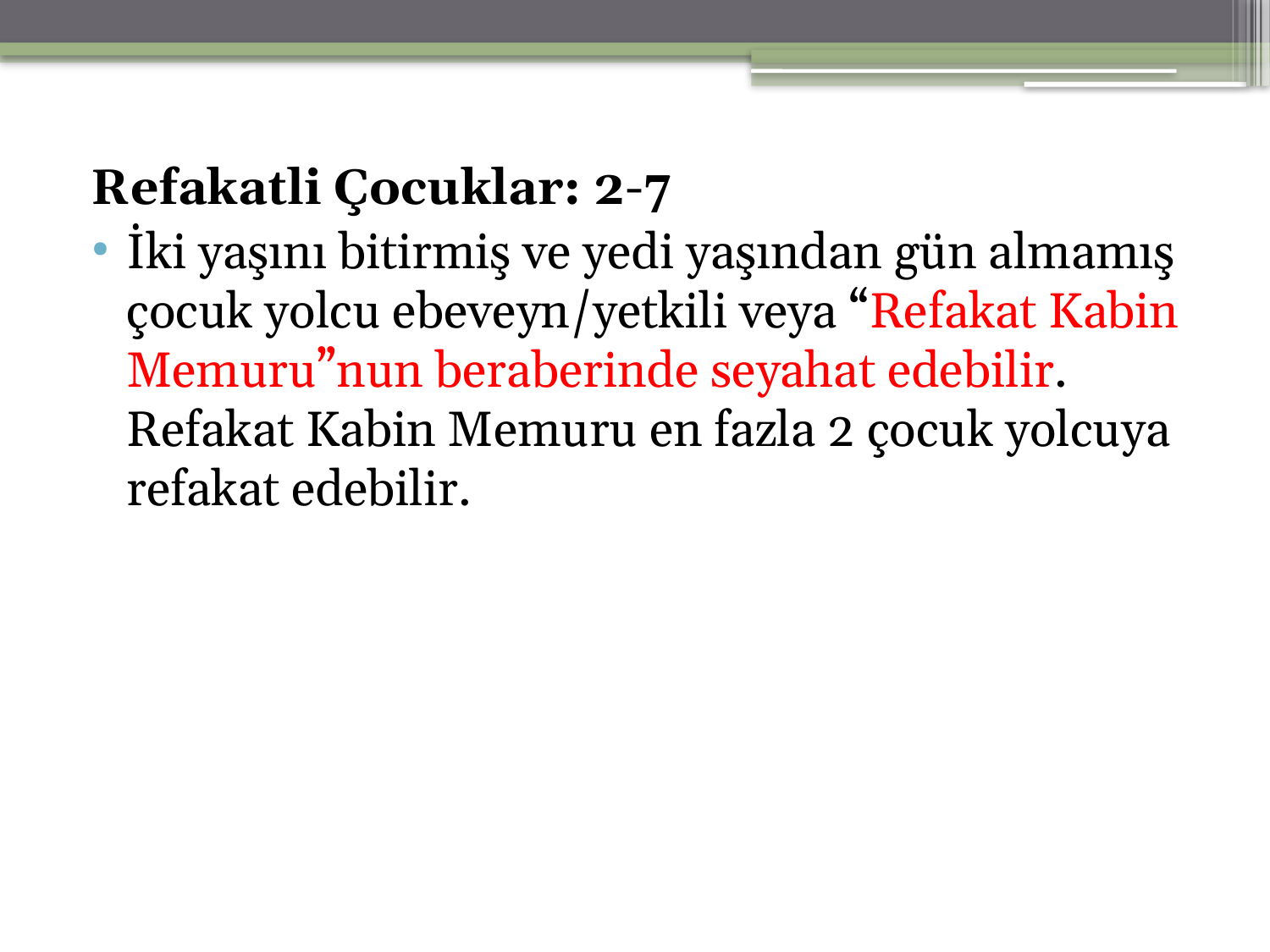

Refakatli Çocuklar: 2-7
İki yaşını bitirmiş ve yedi yaşından gün almamış çocuk yolcu ebeveyn/yetkili veya “Refakat Kabin Memuru”nun beraberinde seyahat edebilir. Refakat Kabin Memuru en fazla 2 çocuk yolcuya refakat edebilir.